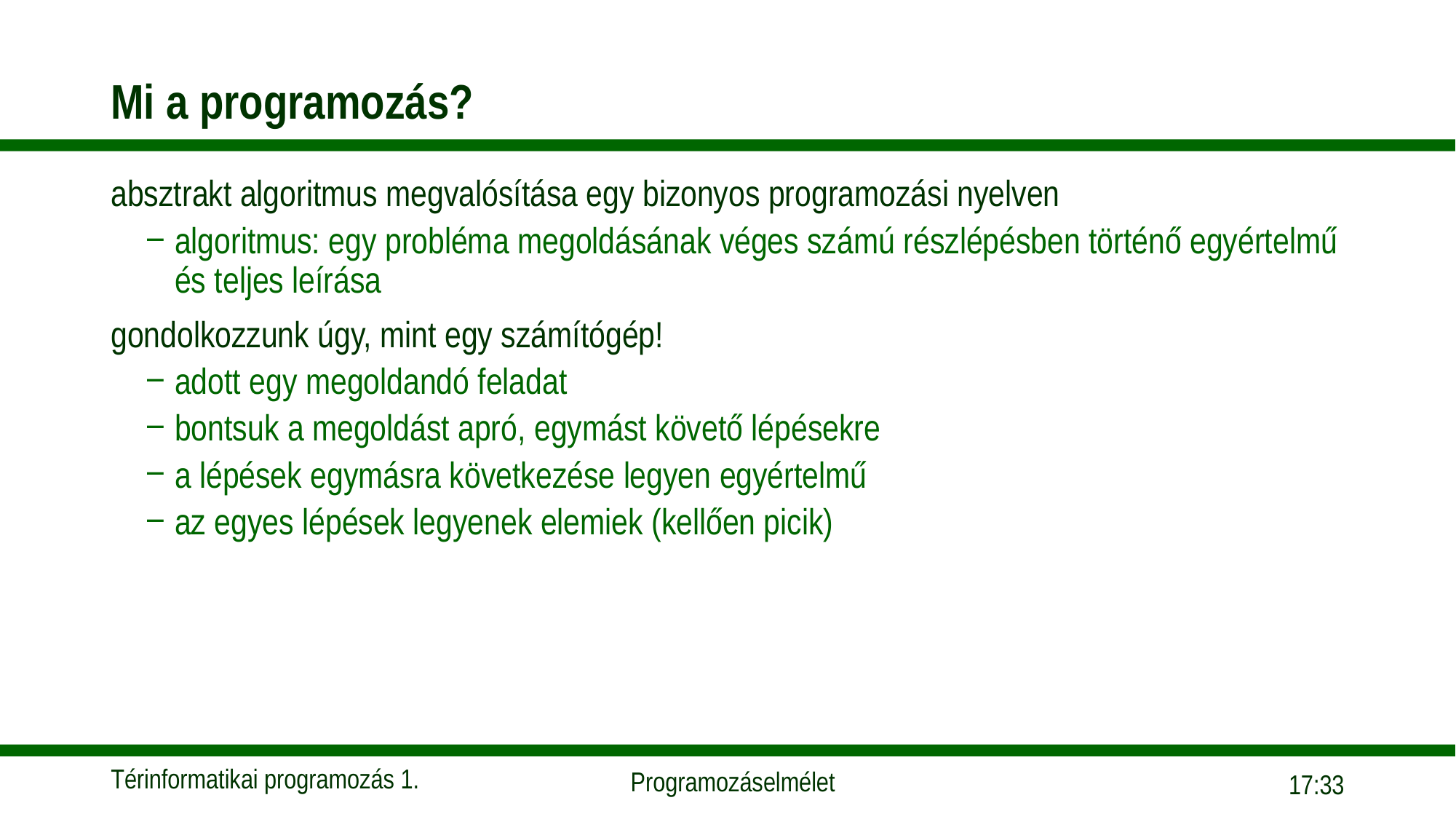

# Mi a programozás?
absztrakt algoritmus megvalósítása egy bizonyos programozási nyelven
algoritmus: egy probléma megoldásának véges számú részlépésben történő egyértelmű és teljes leírása
gondolkozzunk úgy, mint egy számítógép!
adott egy megoldandó feladat
bontsuk a megoldást apró, egymást követő lépésekre
a lépések egymásra következése legyen egyértelmű
az egyes lépések legyenek elemiek (kellően picik)

17:33